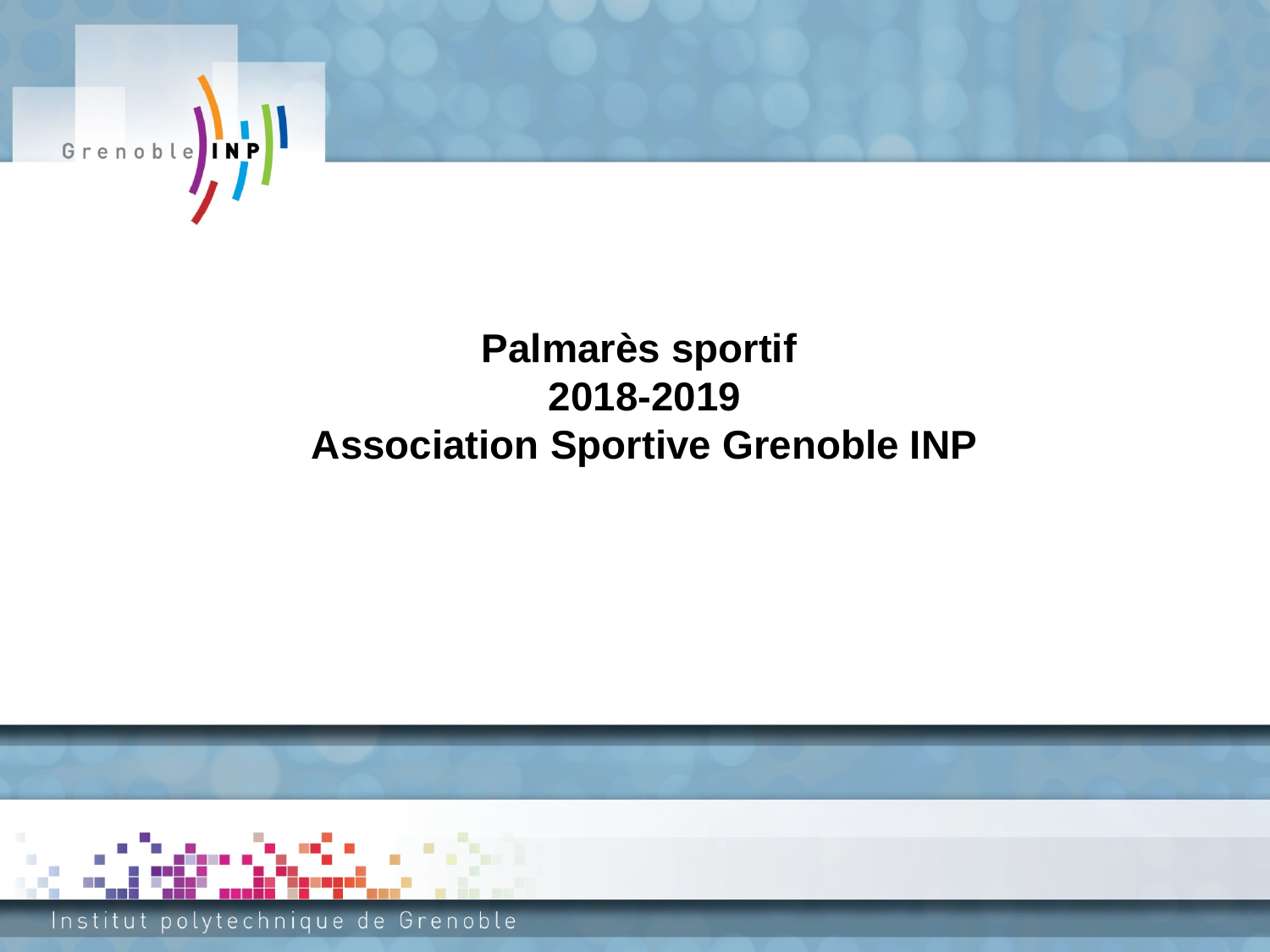

# Palmarès sportif 2018-2019 Association Sportive Grenoble INP